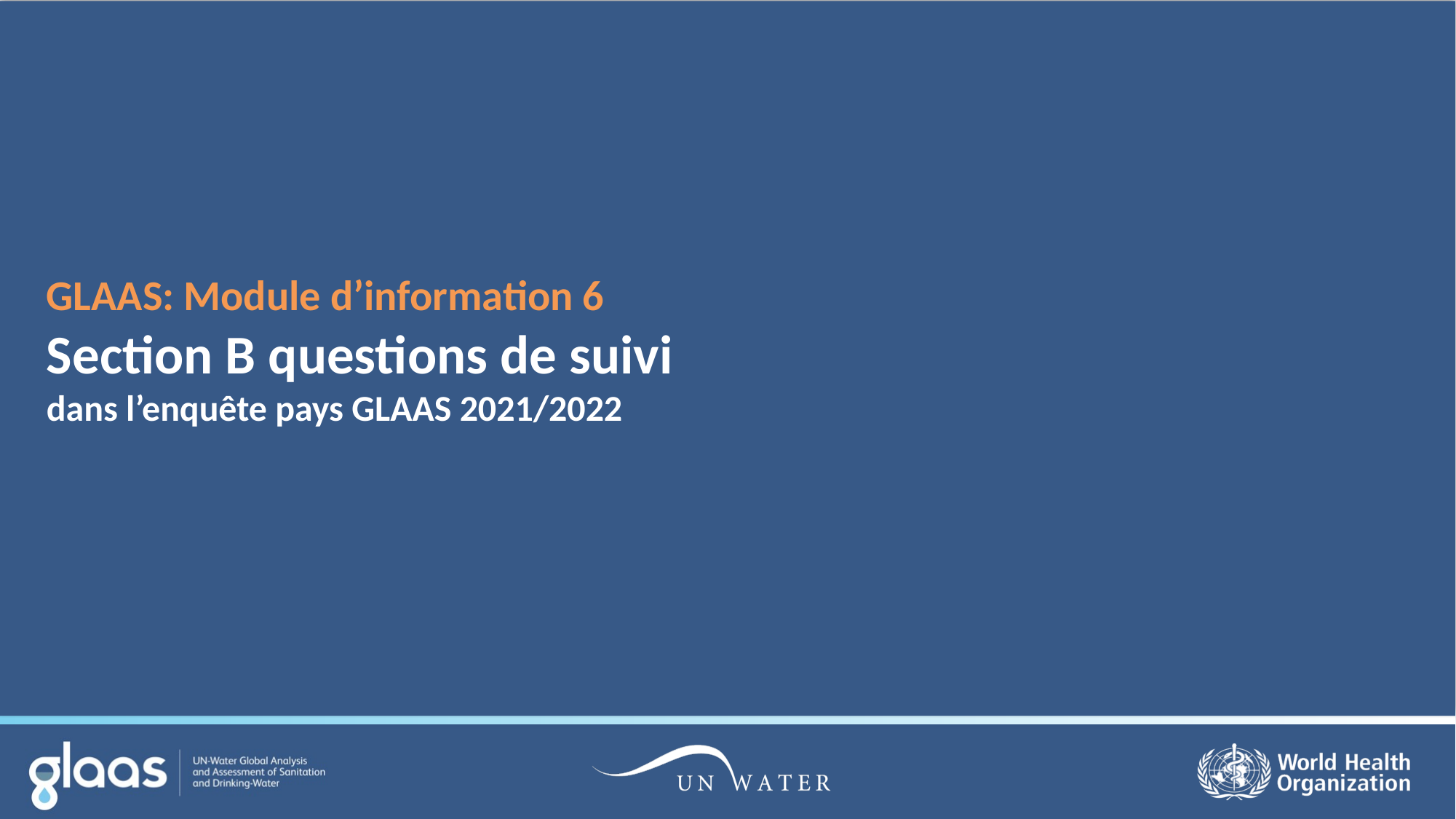

# GLAAS: Module d’information 6 Section B questions de suivi dans l’enquête pays GLAAS 2021/2022